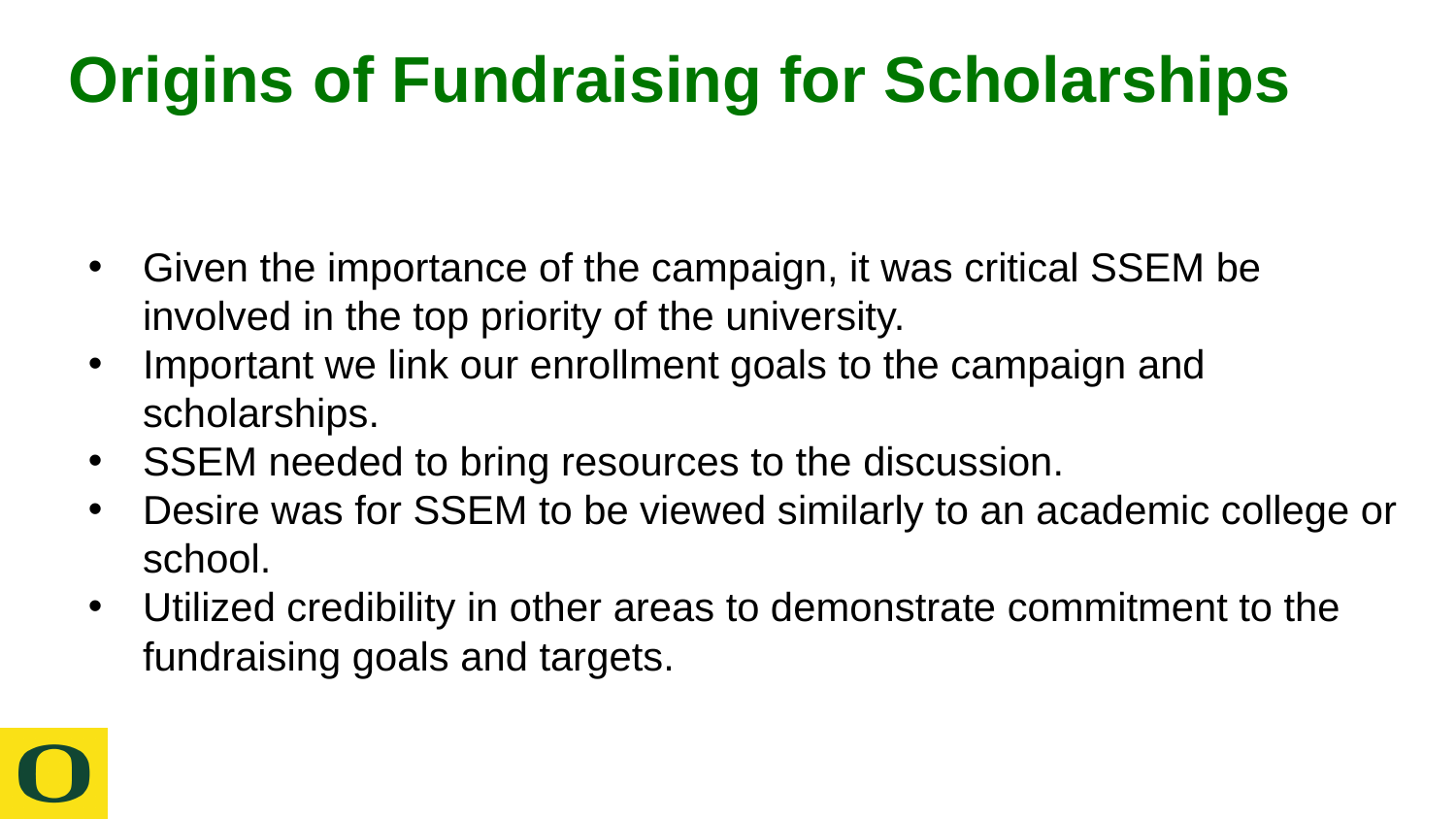

Origins of Fundraising for Scholarships
Given the importance of the campaign, it was critical SSEM be involved in the top priority of the university.
Important we link our enrollment goals to the campaign and scholarships.
SSEM needed to bring resources to the discussion.
Desire was for SSEM to be viewed similarly to an academic college or school.
Utilized credibility in other areas to demonstrate commitment to the fundraising goals and targets.